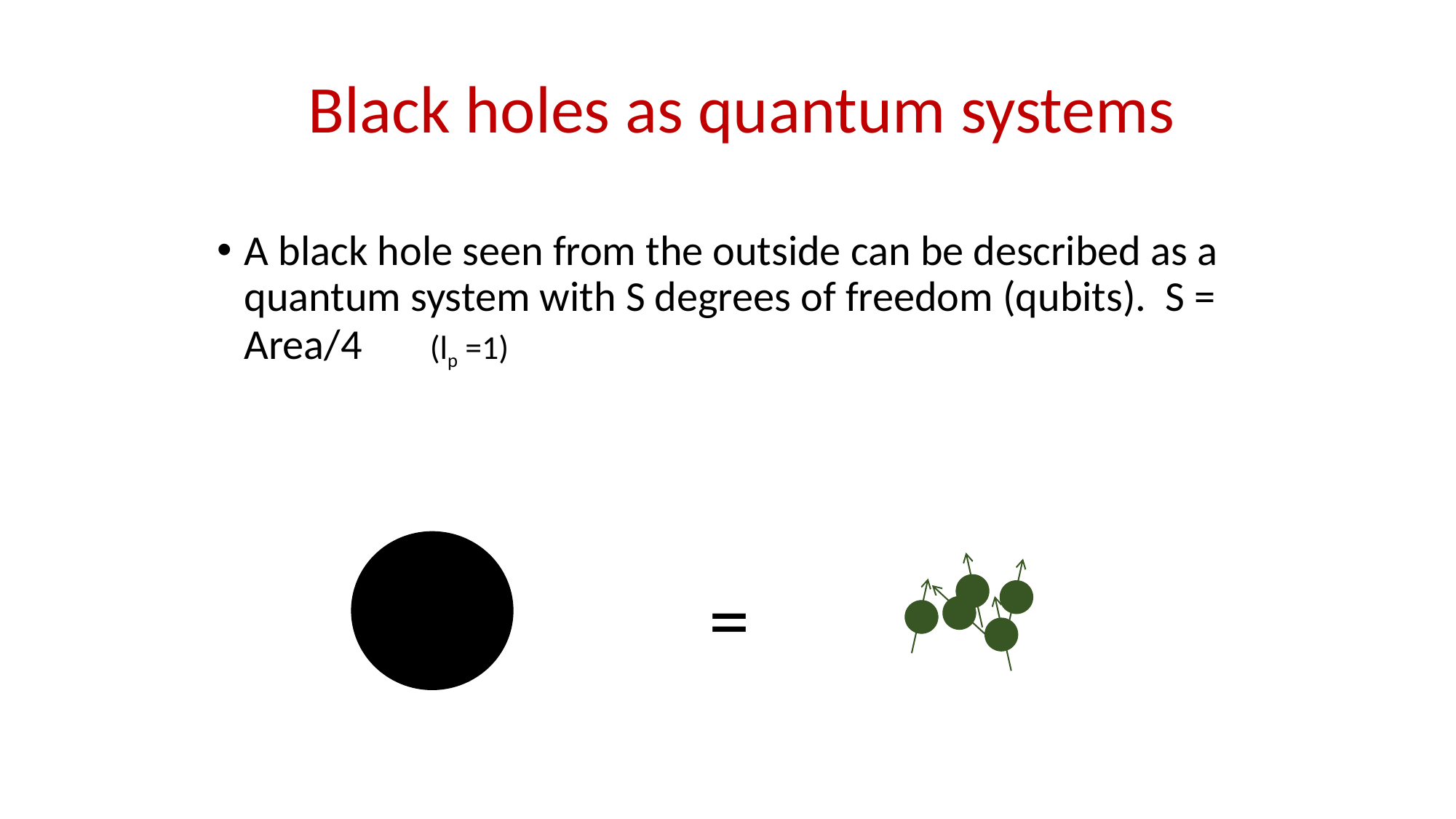

# Black holes as quantum systems
A black hole seen from the outside can be described as a quantum system with S degrees of freedom (qubits).  S = Area/4       (lp =1)

=

Hawking argued that it is not true…